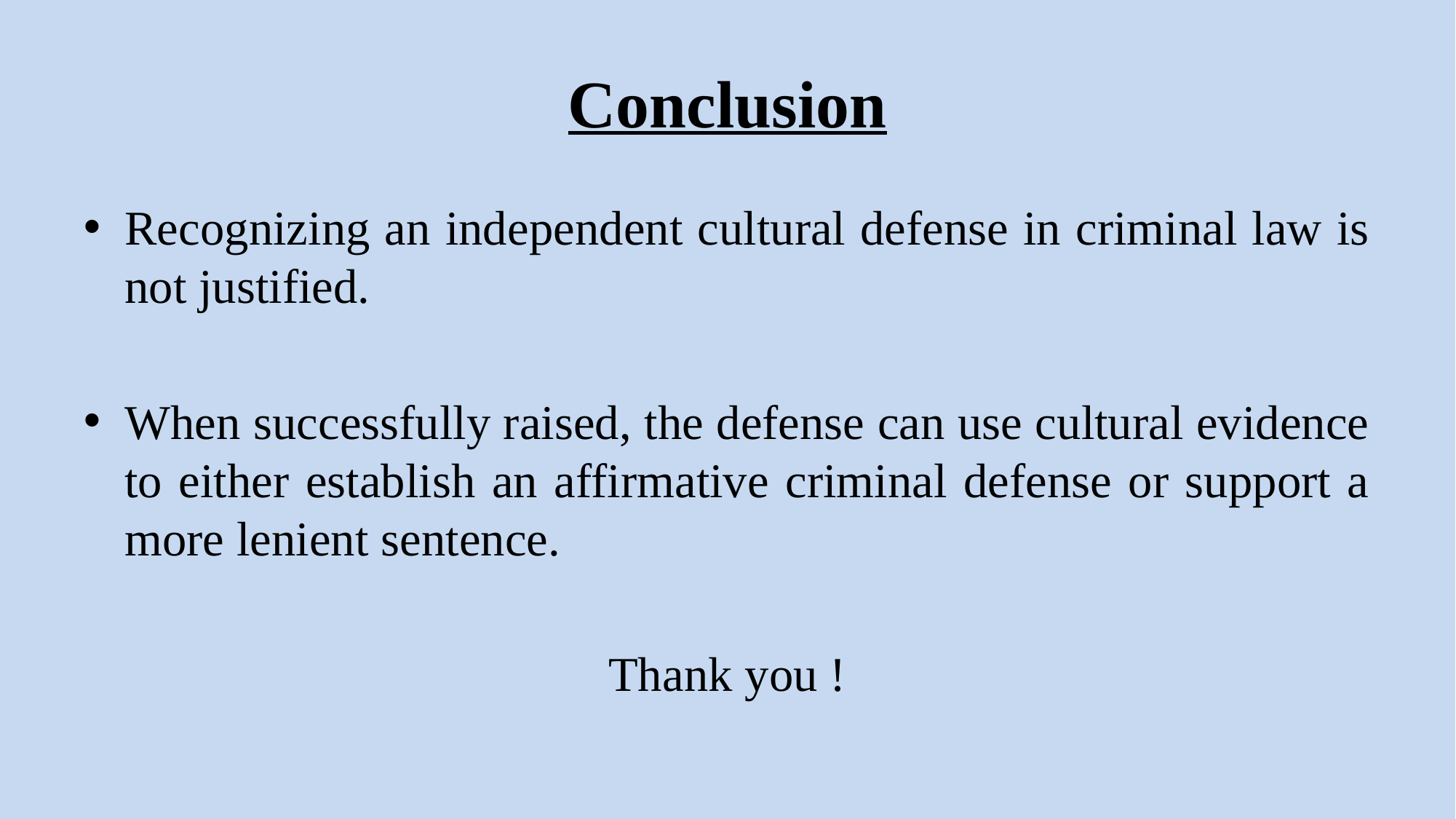

# Conclusion
Recognizing an independent cultural defense in criminal law is not justified.

When successfully raised, the defense can use cultural evidence to either establish an affirmative criminal defense or support a more lenient sentence.

Thank you !